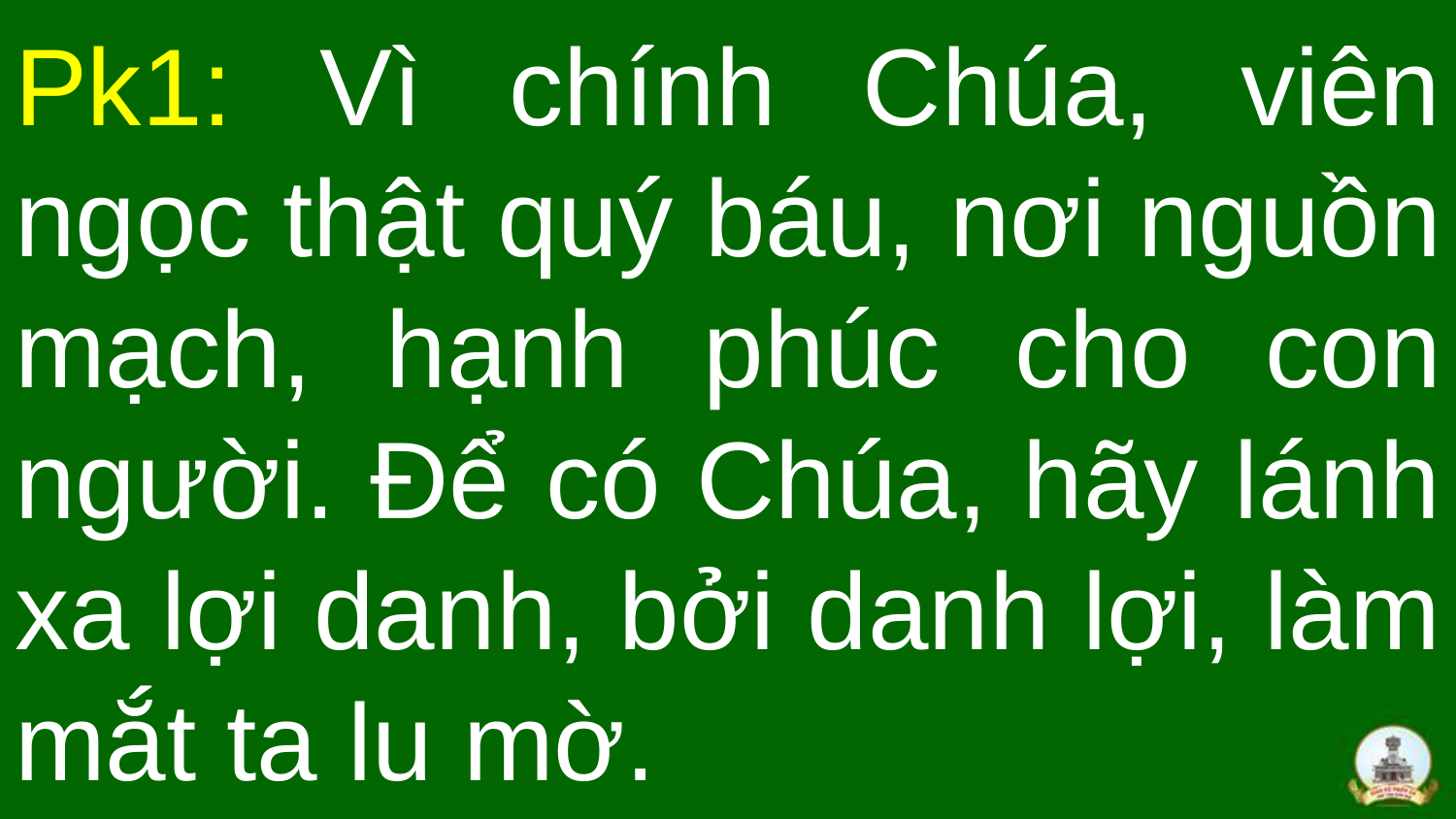

# Pk1: Vì chính Chúa, viên ngọc thật quý báu, nơi nguồn mạch, hạnh phúc cho con người. Để có Chúa, hãy lánh xa lợi danh, bởi danh lợi, làm mắt ta lu mờ.